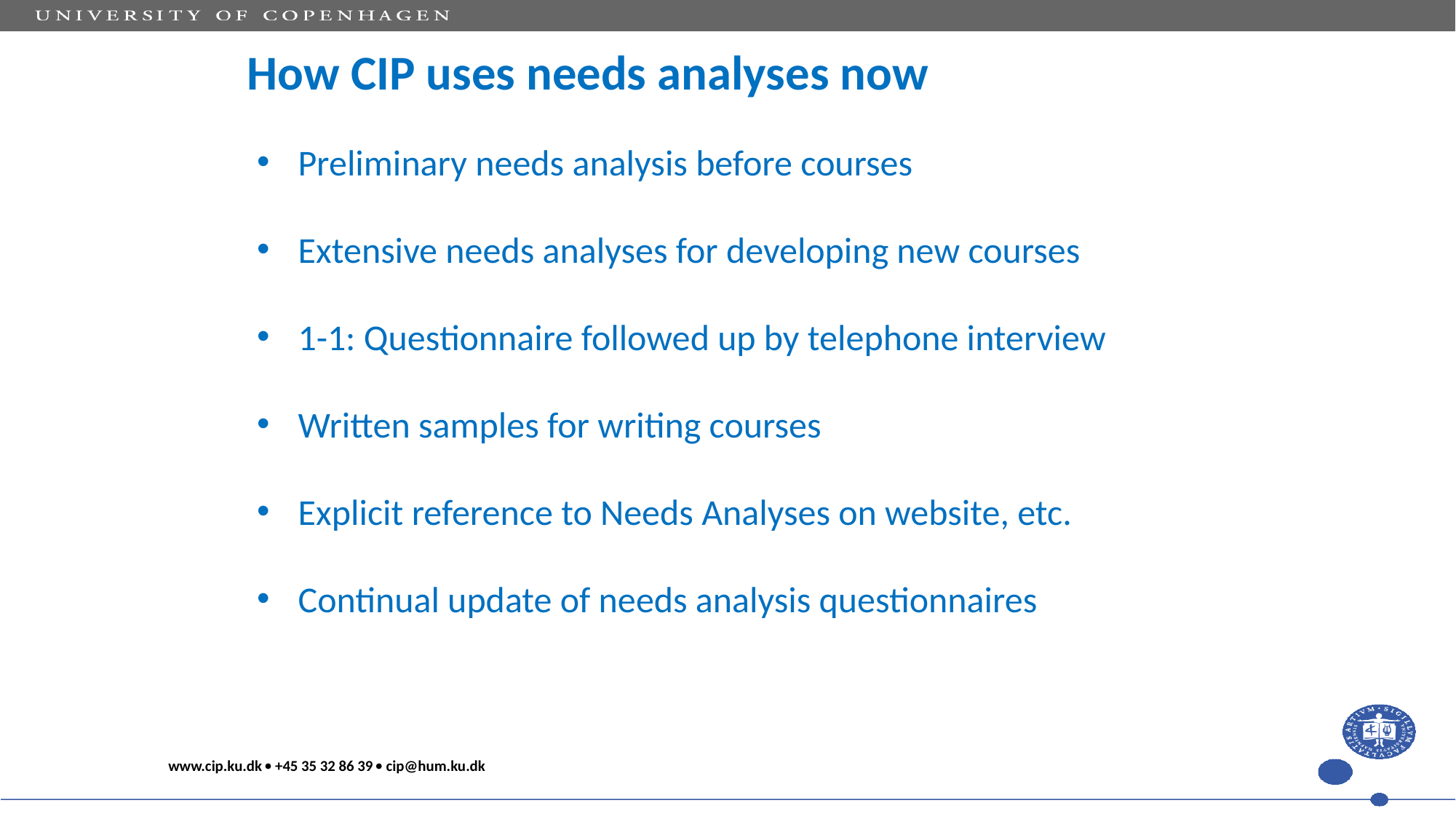

# How CIP uses needs analyses now
Preliminary needs analysis before courses

Extensive needs analyses for developing new courses

1-1: Questionnaire followed up by telephone interview

Written samples for writing courses

Explicit reference to Needs Analyses on website, etc.

Continual update of needs analysis questionnaires